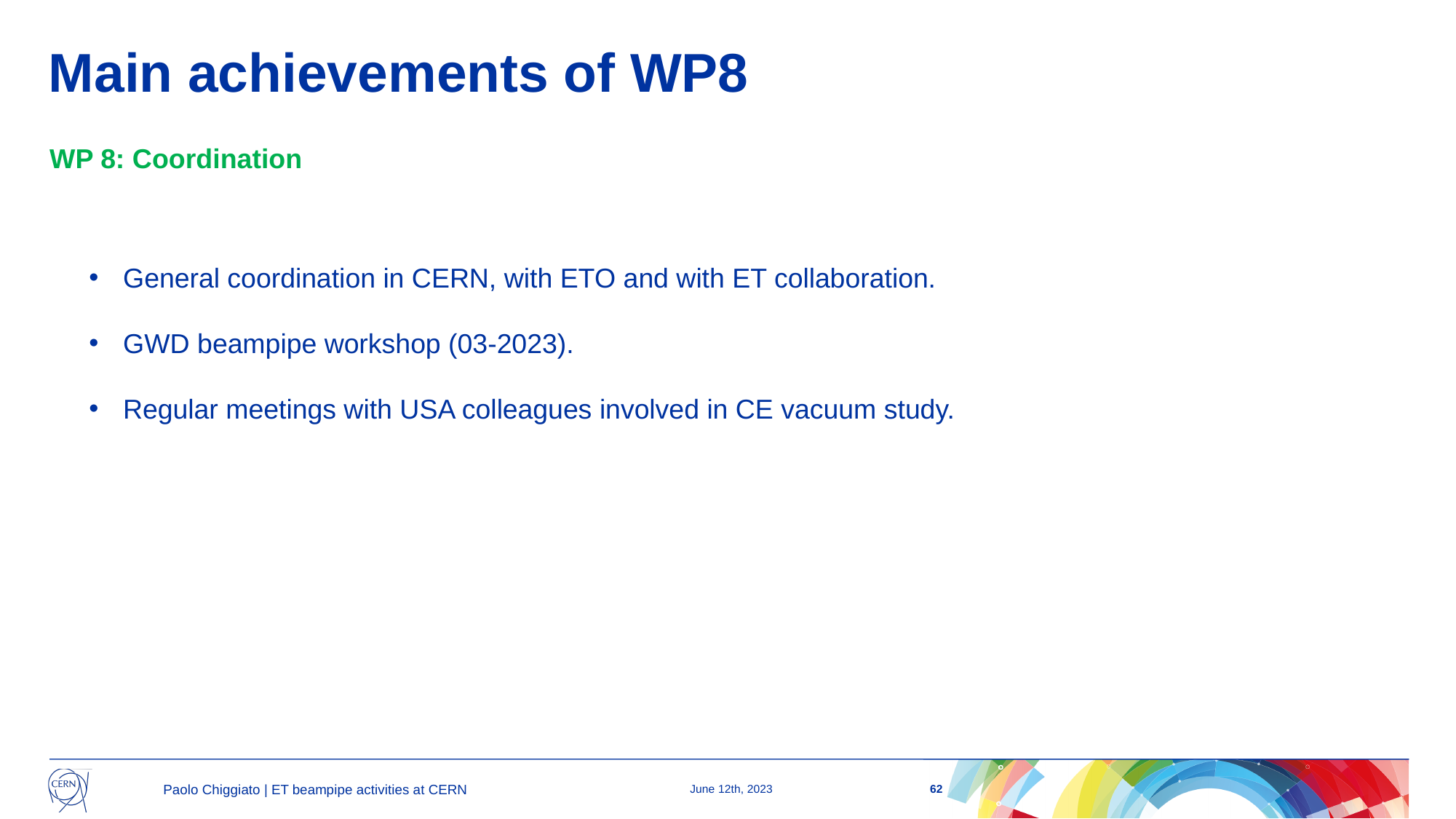

# Main achievements of WP8
WP 8: Coordination
General coordination in CERN, with ETO and with ET collaboration.

GWD beampipe workshop (03-2023).

Regular meetings with USA colleagues involved in CE vacuum study.

62
Paolo Chiggiato | ET beampipe activities at CERN
June 12th, 2023